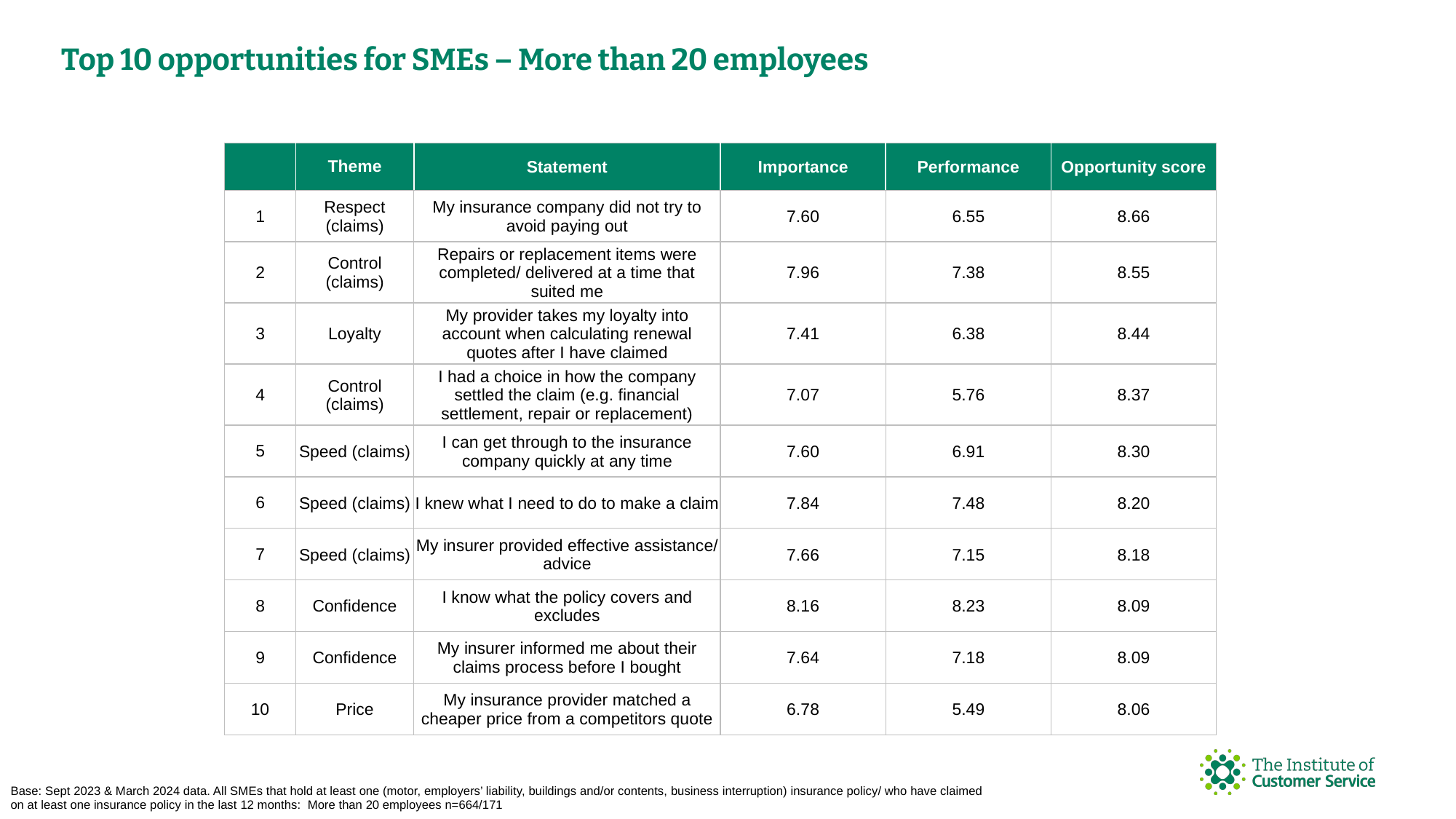

Top 10 opportunities for SMEs – More than 20 employees
|  | Theme | Statement | Importance | Performance | Opportunity score |
| --- | --- | --- | --- | --- | --- |
| 1 | Respect (claims) | My insurance company did not try to avoid paying out | 7.60 | 6.55 | 8.66 |
| 2 | Control (claims) | Repairs or replacement items were completed/ delivered at a time that suited me | 7.96 | 7.38 | 8.55 |
| 3 | Loyalty | My provider takes my loyalty into account when calculating renewal quotes after I have claimed | 7.41 | 6.38 | 8.44 |
| 4 | Control (claims) | I had a choice in how the company settled the claim (e.g. financial settlement, repair or replacement) | 7.07 | 5.76 | 8.37 |
| 5 | Speed (claims) | I can get through to the insurance company quickly at any time | 7.60 | 6.91 | 8.30 |
| 6 | Speed (claims) | I knew what I need to do to make a claim | 7.84 | 7.48 | 8.20 |
| 7 | Speed (claims) | My insurer provided effective assistance/ advice | 7.66 | 7.15 | 8.18 |
| 8 | Confidence | I know what the policy covers and excludes | 8.16 | 8.23 | 8.09 |
| 9 | Confidence | My insurer informed me about their claims process before I bought | 7.64 | 7.18 | 8.09 |
| 10 | Price | My insurance provider matched a cheaper price from a competitors quote | 6.78 | 5.49 | 8.06 |
Base: Sept 2023 & March 2024 data. All SMEs that hold at least one (motor, employers’ liability, buildings and/or contents, business interruption) insurance policy/ who have claimed on at least one insurance policy in the last 12 months:  More than 20 employees n=664/171